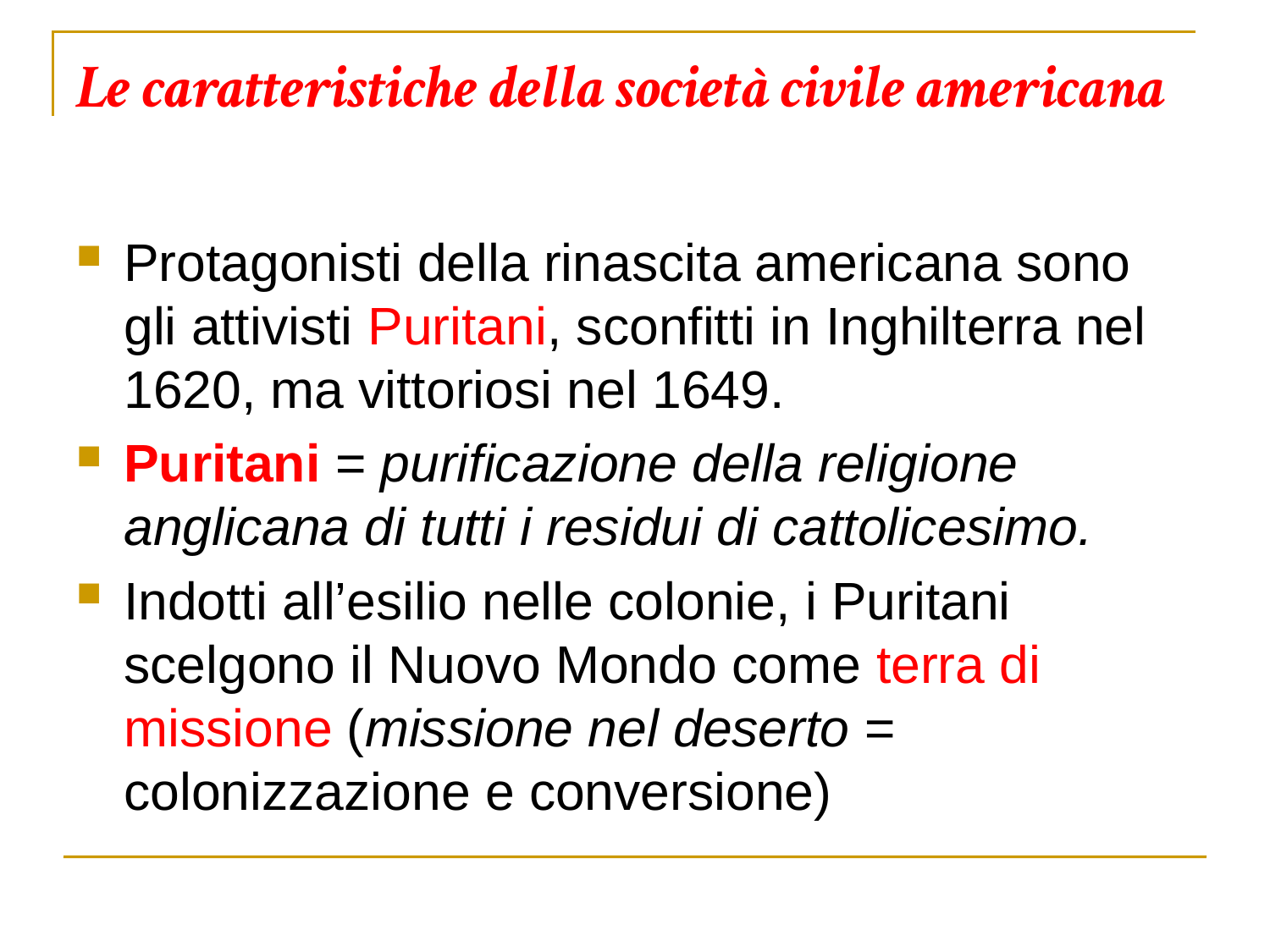

# Le caratteristiche della società civile americana
Protagonisti della rinascita americana sono gli attivisti Puritani, sconfitti in Inghilterra nel 1620, ma vittoriosi nel 1649.
Puritani = purificazione della religione anglicana di tutti i residui di cattolicesimo.
Indotti all’esilio nelle colonie, i Puritani scelgono il Nuovo Mondo come terra di missione (missione nel deserto = colonizzazione e conversione)